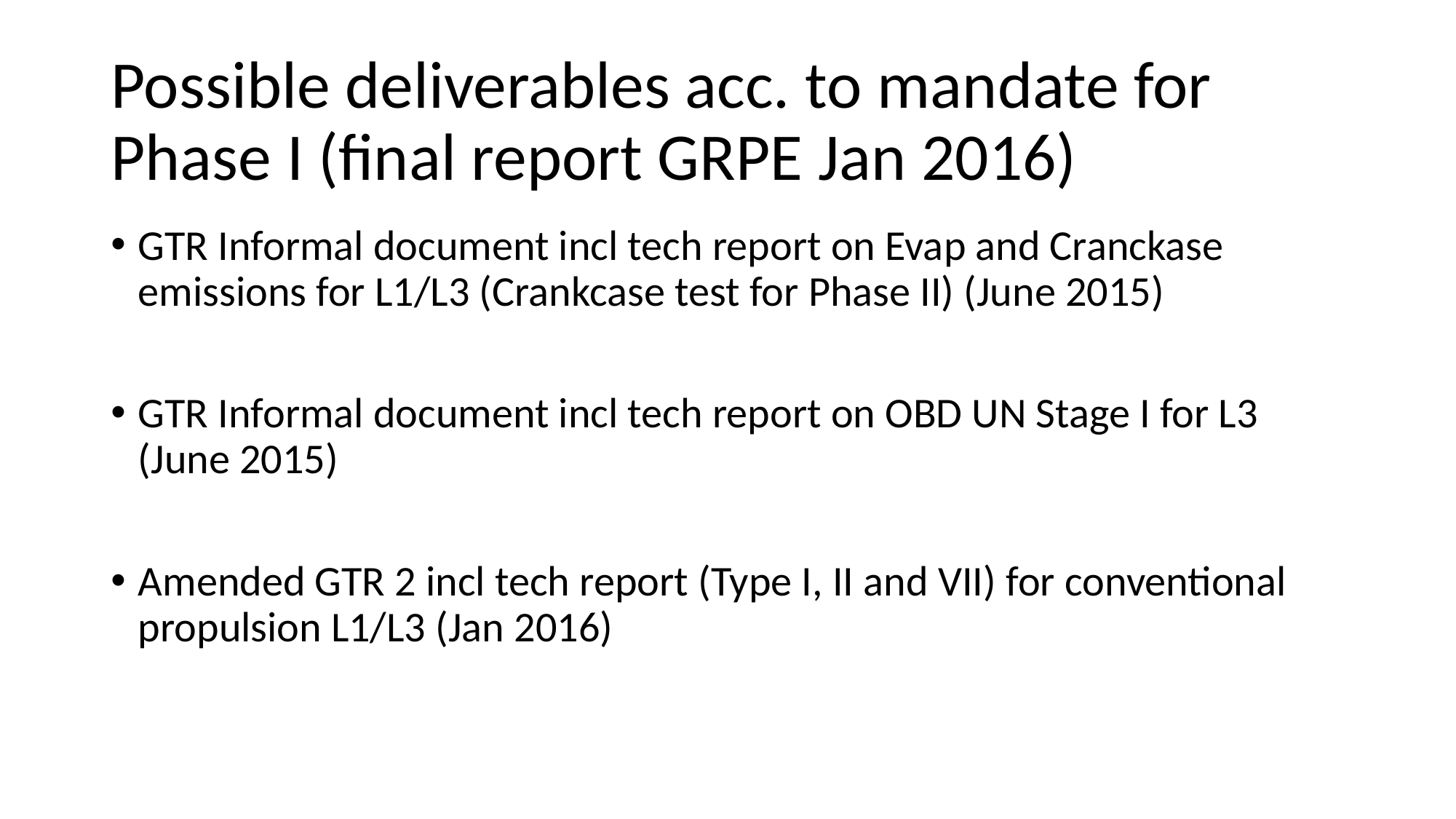

# Possible deliverables acc. to mandate for Phase I (final report GRPE Jan 2016)
GTR Informal document incl tech report on Evap and Cranckase emissions for L1/L3 (Crankcase test for Phase II) (June 2015)

GTR Informal document incl tech report on OBD UN Stage I for L3 (June 2015)

Amended GTR 2 incl tech report (Type I, II and VII) for conventional propulsion L1/L3 (Jan 2016)